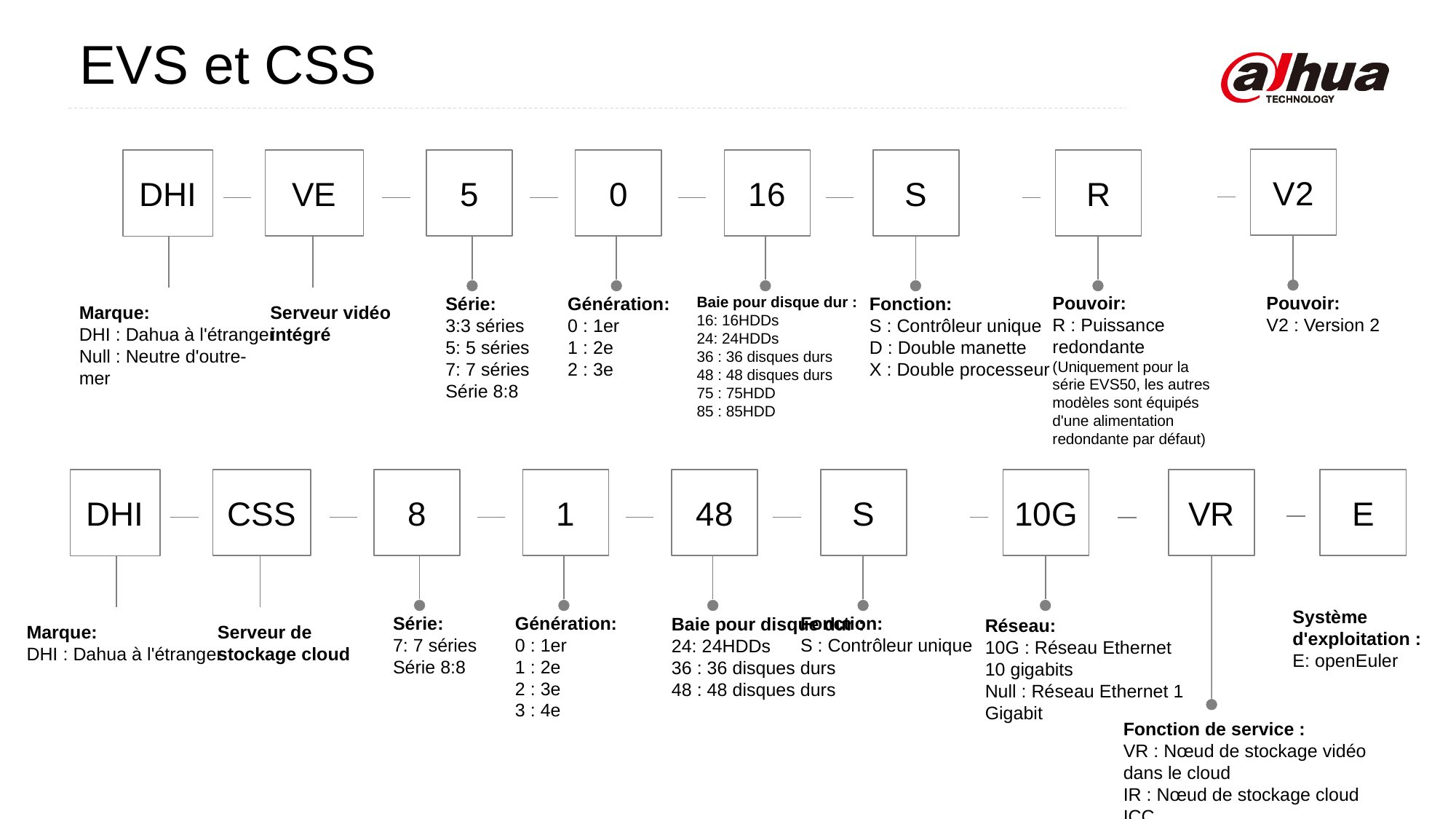

EVS et CSS
V2
VE
5
0
16
S
R
DHI

Pouvoir:
R : Puissance redondante
(Uniquement pour la série EVS50, les autres modèles sont équipés d'une alimentation redondante par défaut)
Pouvoir:
V2 : Version 2
Série:
3:3 séries
5: 5 séries
7: 7 séries
Série 8:8
Génération:
0 : 1er
1 : 2e
2 : 3e
Fonction:
S : Contrôleur unique
D : Double manette
X : Double processeur
Baie pour disque dur :
16: 16HDDs
24: 24HDDs
36 : 36 disques durs
48 : 48 disques durs
75 : 75HDD
85 : 85HDD
Marque:
DHI : Dahua à l'étranger
Null : Neutre d'outre-mer
Serveur vidéo intégré
E
CSS
8
1
48
S
10G
VR
DHI

Système d'exploitation :
E: openEuler
Série:
7: 7 séries
Série 8:8
Génération:
0 : 1er
1 : 2e
2 : 3e
3 : 4e
Fonction:
S : Contrôleur unique
Baie pour disque dur :
24: 24HDDs
36 : 36 disques durs
48 : 48 disques durs
Réseau:
10G : Réseau Ethernet 10 gigabits
Null : Réseau Ethernet 1 Gigabit
Marque:
DHI : Dahua à l'étranger
Serveur de stockage cloud
Fonction de service :
VR : Nœud de stockage vidéo dans le cloud
IR : Nœud de stockage cloud ICC
M : Nœud de stockage micro-cloud